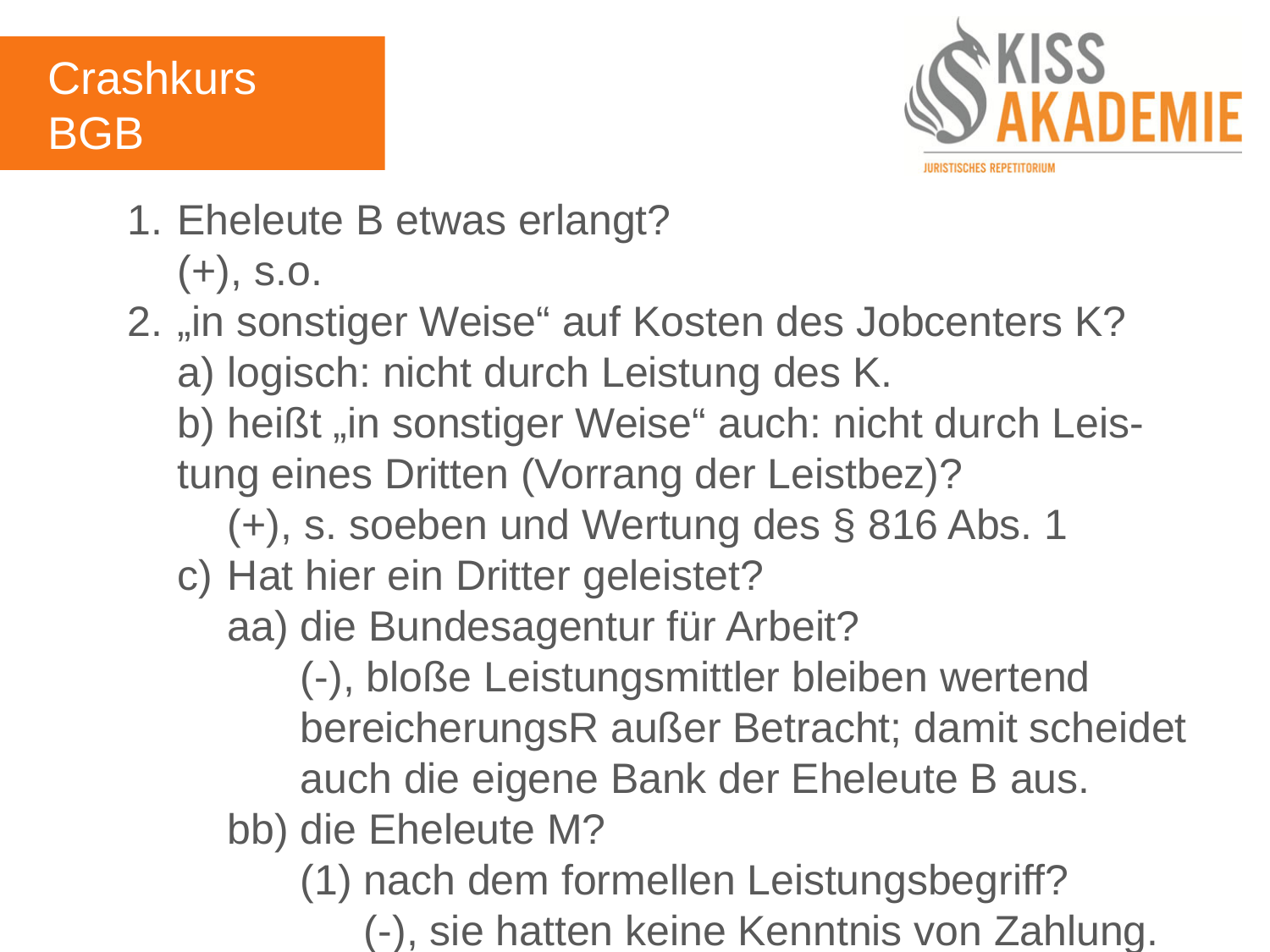

Crashkurs BGB
3. Tag
		1.	Eheleute B etwas erlangt?
			(+), s.o.
		2.	„in sonstiger Weise“ auf Kosten des Jobcenters K?
			a)	logisch: nicht durch Leistung des K.
			b)	heißt „in sonstiger Weise“ auch: nicht durch Leis-				tung eines Dritten (Vorrang der Leistbez)?
				(+), s. soeben und Wertung des § 816 Abs. 1
			c)	Hat hier ein Dritter geleistet?
				aa)	die Bundesagentur für Arbeit?
					(-), bloße Leistungsmittler bleiben wertend						bereicherungsR außer Betracht; damit scheidet					auch die eigene Bank der Eheleute B aus.
				bb)	die Eheleute M?
					(1)	nach dem formellen Leistungsbegriff?
						(-), sie hatten keine Kenntnis von Zahlung.